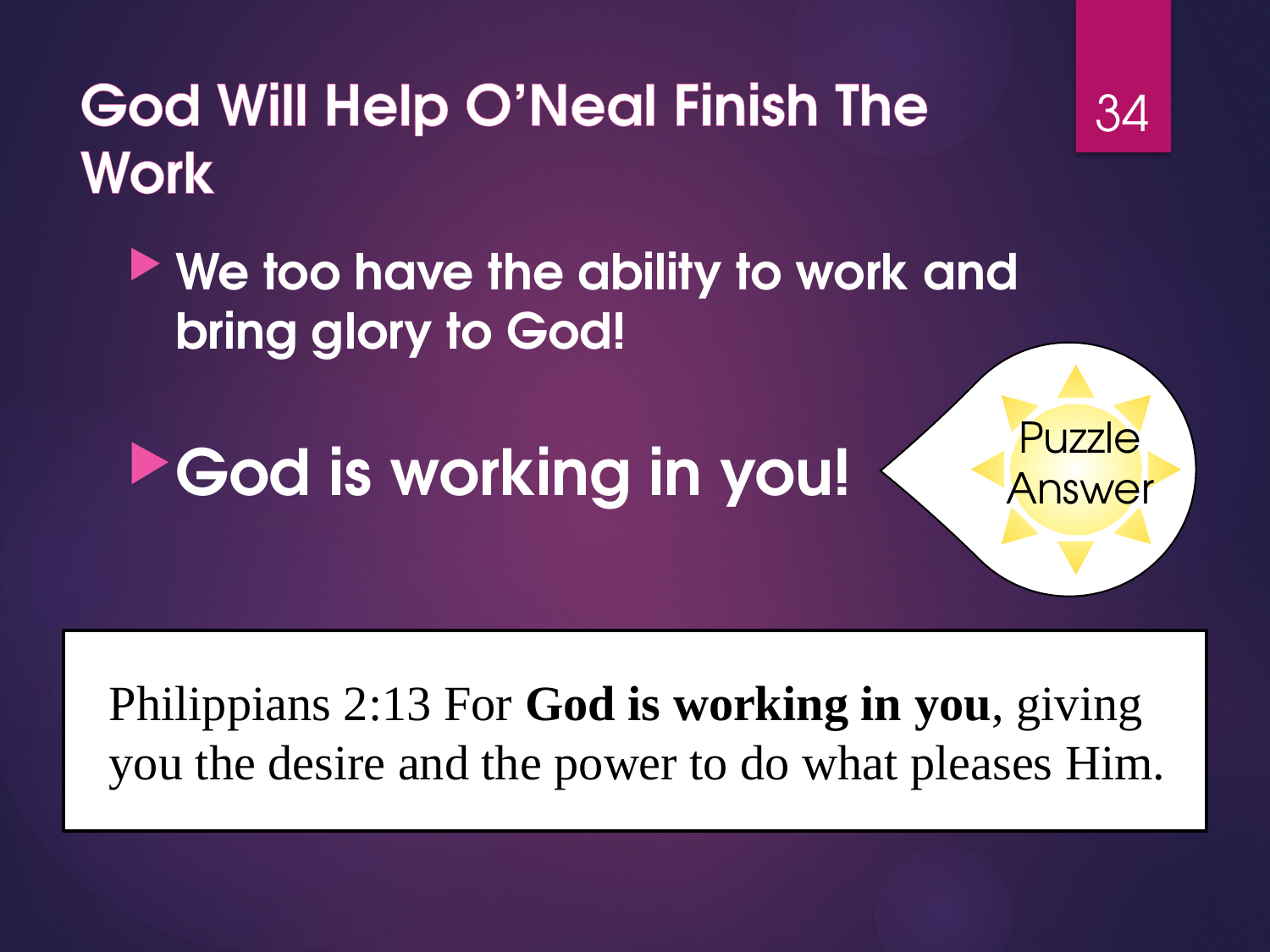

34
# God Will Help O’Neal Finish The Work
We too have the ability to work and bring glory to God!

God is working in you!

Puzzle Answer
Philippians 2:13 For God is working in you, giving you the desire and the power to do what pleases Him.